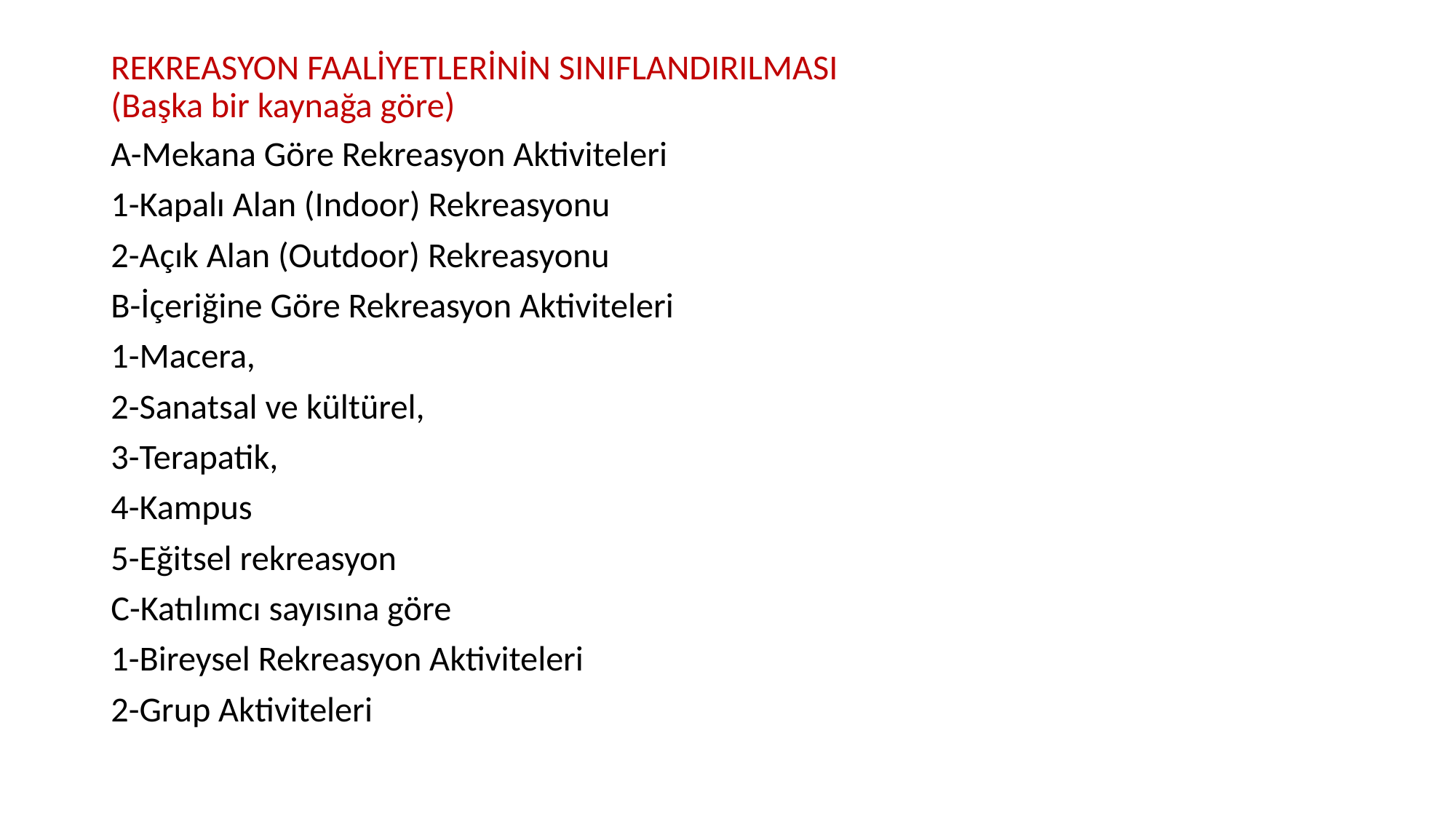

# REKREASYON FAALİYETLERİNİN SINIFLANDIRILMASI (Başka bir kaynağa göre)
A-Mekana Göre Rekreasyon Aktiviteleri
1-Kapalı Alan (Indoor) Rekreasyonu
2-Açık Alan (Outdoor) Rekreasyonu
B-İçeriğine Göre Rekreasyon Aktiviteleri
1-Macera,
2-Sanatsal ve kültürel,
3-Terapatik,
4-Kampus
5-Eğitsel rekreasyon
C-Katılımcı sayısına göre
1-Bireysel Rekreasyon Aktiviteleri
2-Grup Aktiviteleri